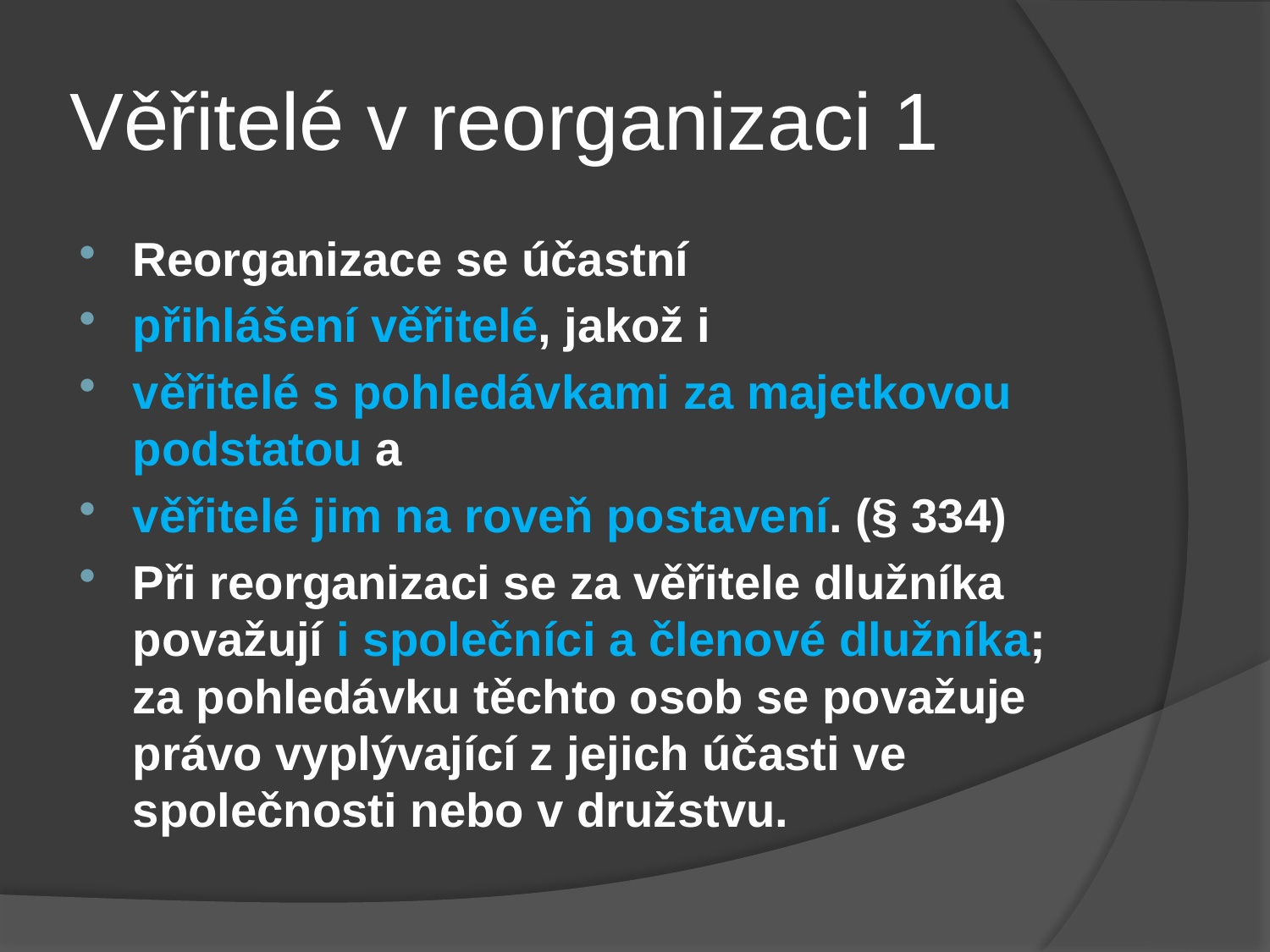

# Věřitelé v reorganizaci 1
Reorganizace se účastní
přihlášení věřitelé, jakož i
věřitelé s pohledávkami za majetkovou podstatou a
věřitelé jim na roveň postavení. (§ 334)
Při reorganizaci se za věřitele dlužníka považují i společníci a členové dlužníka; za pohledávku těchto osob se považuje právo vyplývající z jejich účasti ve společnosti nebo v družstvu.